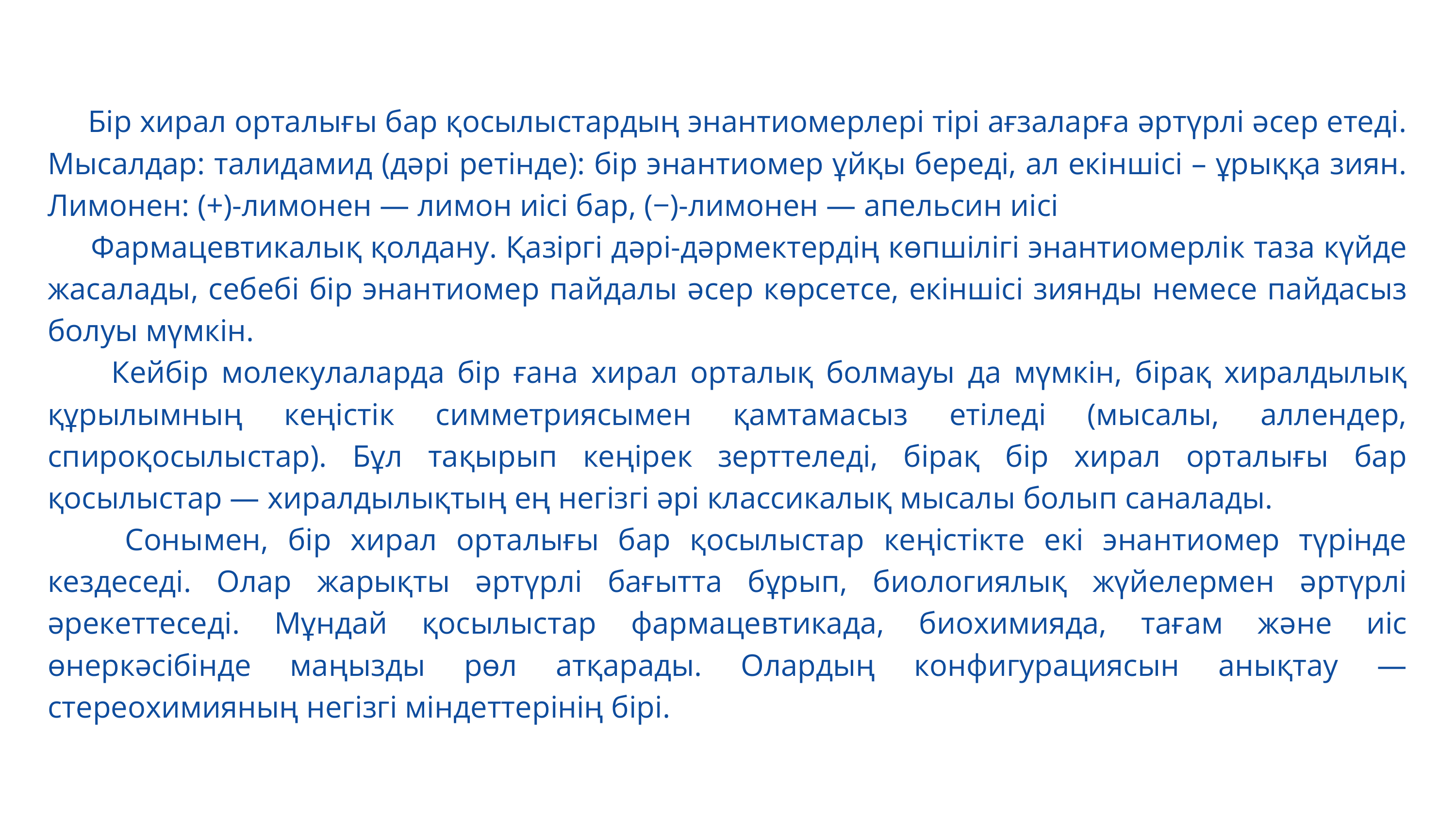

Бір хирал орталығы бар қосылыстардың энантиомерлері тірі ағзаларға әртүрлі әсер етеді. Мысалдар: талидамид (дәрі ретінде): бір энантиомер ұйқы береді, ал екіншісі – ұрыққа зиян. Лимонен: (+)-лимонен — лимон иісі бар, (−)-лимонен — апельсин иісі
     Фармацевтикалық қолдану. Қазіргі дәрі-дәрмектердің көпшілігі энантиомерлік таза күйде жасалады, себебі бір энантиомер пайдалы әсер көрсетсе, екіншісі зиянды немесе пайдасыз болуы мүмкін.
     Кейбір молекулаларда бір ғана хирал орталық болмауы да мүмкін, бірақ хиралдылық құрылымның кеңістік симметриясымен қамтамасыз етіледі (мысалы, аллендер, спироқосылыстар). Бұл тақырып кеңірек зерттеледі, бірақ бір хирал орталығы бар қосылыстар — хиралдылықтың ең негізгі әрі классикалық мысалы болып саналады.
    Сонымен, бір хирал орталығы бар қосылыстар кеңістікте екі энантиомер түрінде кездеседі. Олар жарықты әртүрлі бағытта бұрып, биологиялық жүйелермен әртүрлі әрекеттеседі. Мұндай қосылыстар фармацевтикада, биохимияда, тағам және иіс өнеркәсібінде маңызды рөл атқарады. Олардың конфигурациясын анықтау — стереохимияның негізгі міндеттерінің бірі.